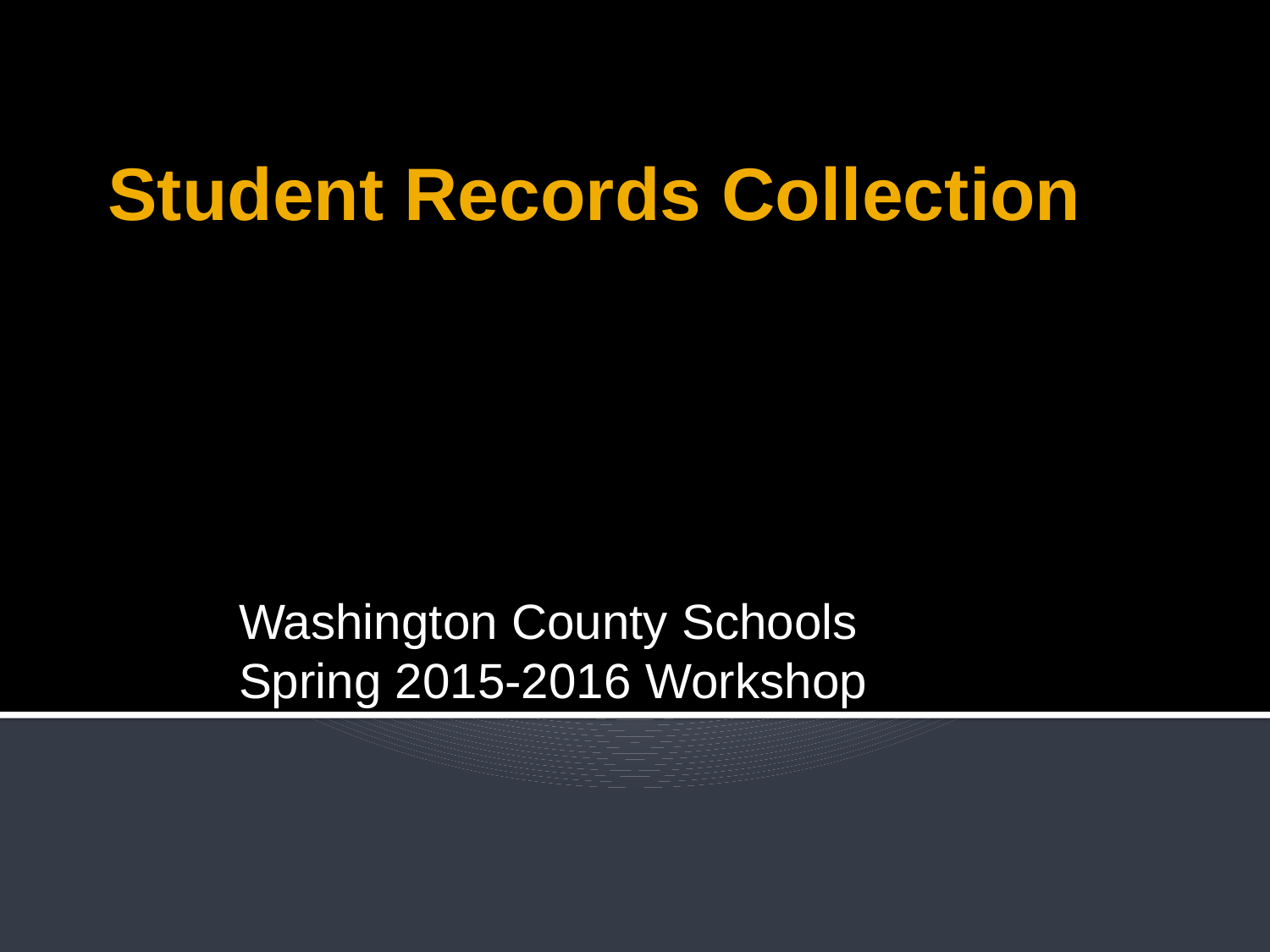

# Student Records Collection

Washington County Schools
Spring 2015-2016 Workshop